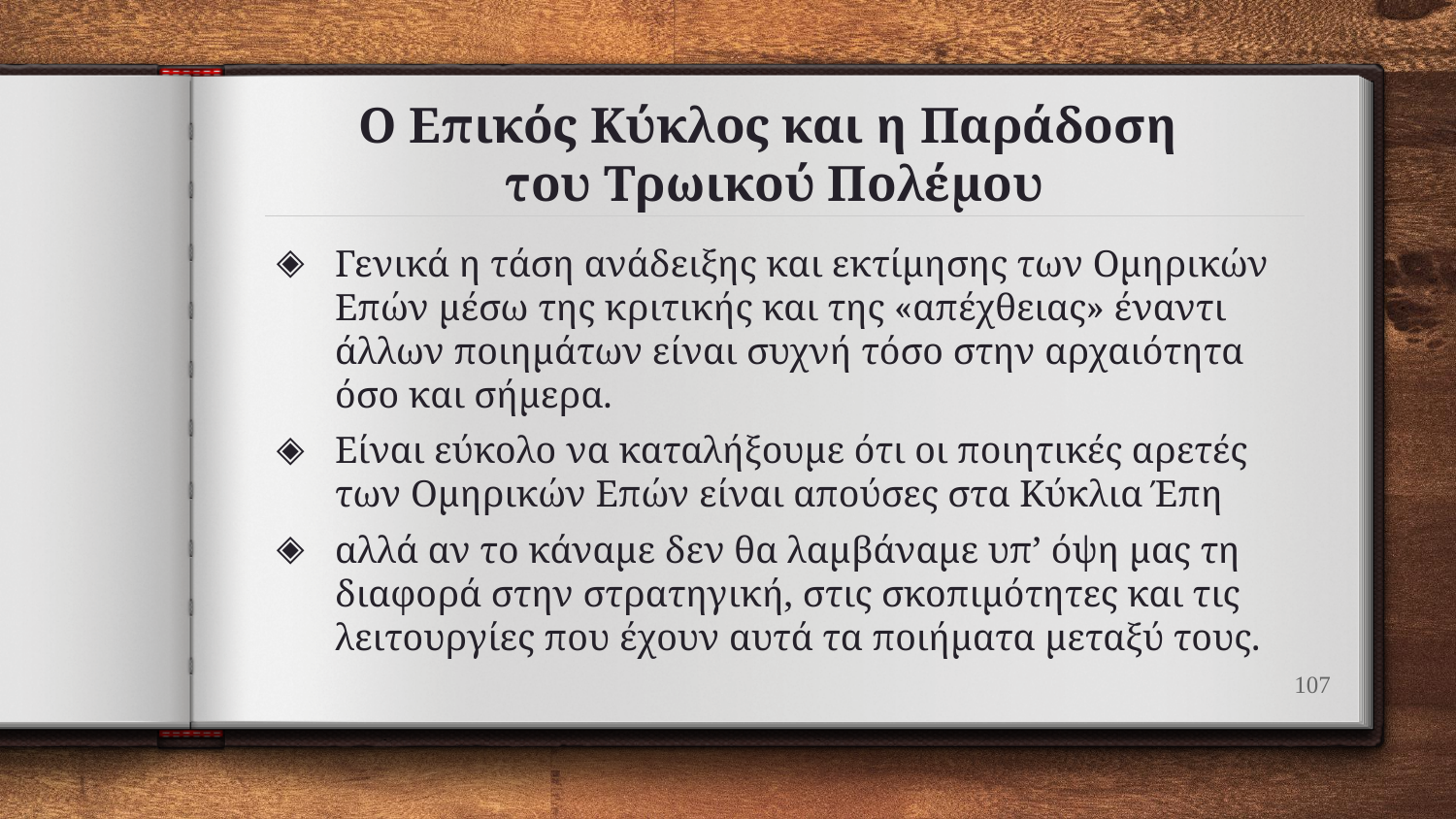

# Ο Επικός Κύκλος και η Παράδοση του Τρωικού Πολέμου
Γενικά η τάση ανάδειξης και εκτίμησης των Ομηρικών Επών μέσω της κριτικής και της «απέχθειας» έναντι άλλων ποιημάτων είναι συχνή τόσο στην αρχαιότητα όσο και σήμερα.
Είναι εύκολο να καταλήξουμε ότι οι ποιητικές αρετές των Ομηρικών Επών είναι απούσες στα Κύκλια Έπη
αλλά αν το κάναμε δεν θα λαμβάναμε υπ’ όψη μας τη διαφορά στην στρατηγική, στις σκοπιμότητες και τις λειτουργίες που έχουν αυτά τα ποιήματα μεταξύ τους.

107